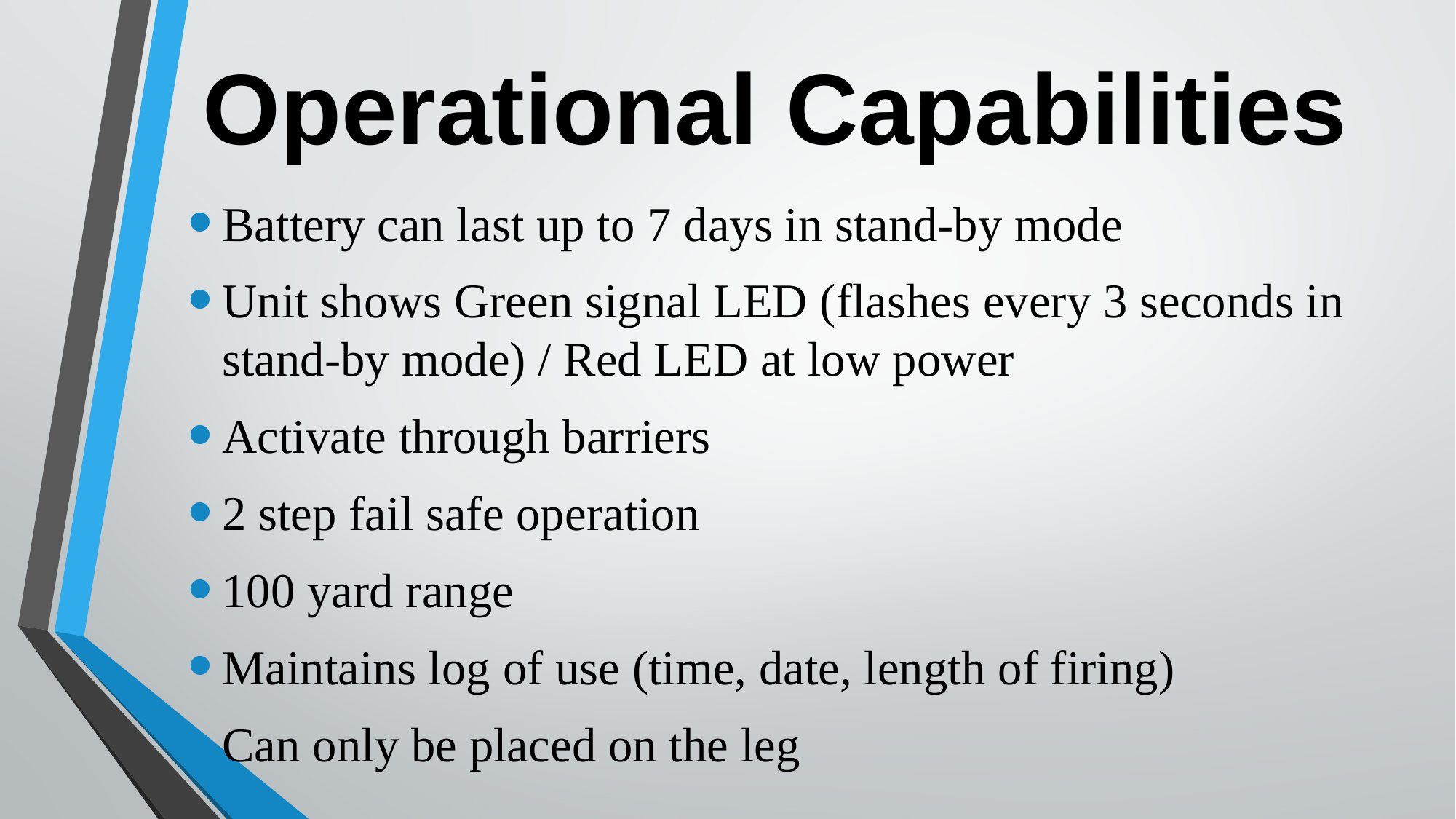

# Operational Capabilities
Battery can last up to 7 days in stand-by mode
Unit shows Green signal LED (flashes every 3 seconds in stand-by mode) / Red LED at low power
Activate through barriers
2 step fail safe operation
100 yard range
Maintains log of use (time, date, length of firing)
Can only be placed on the leg